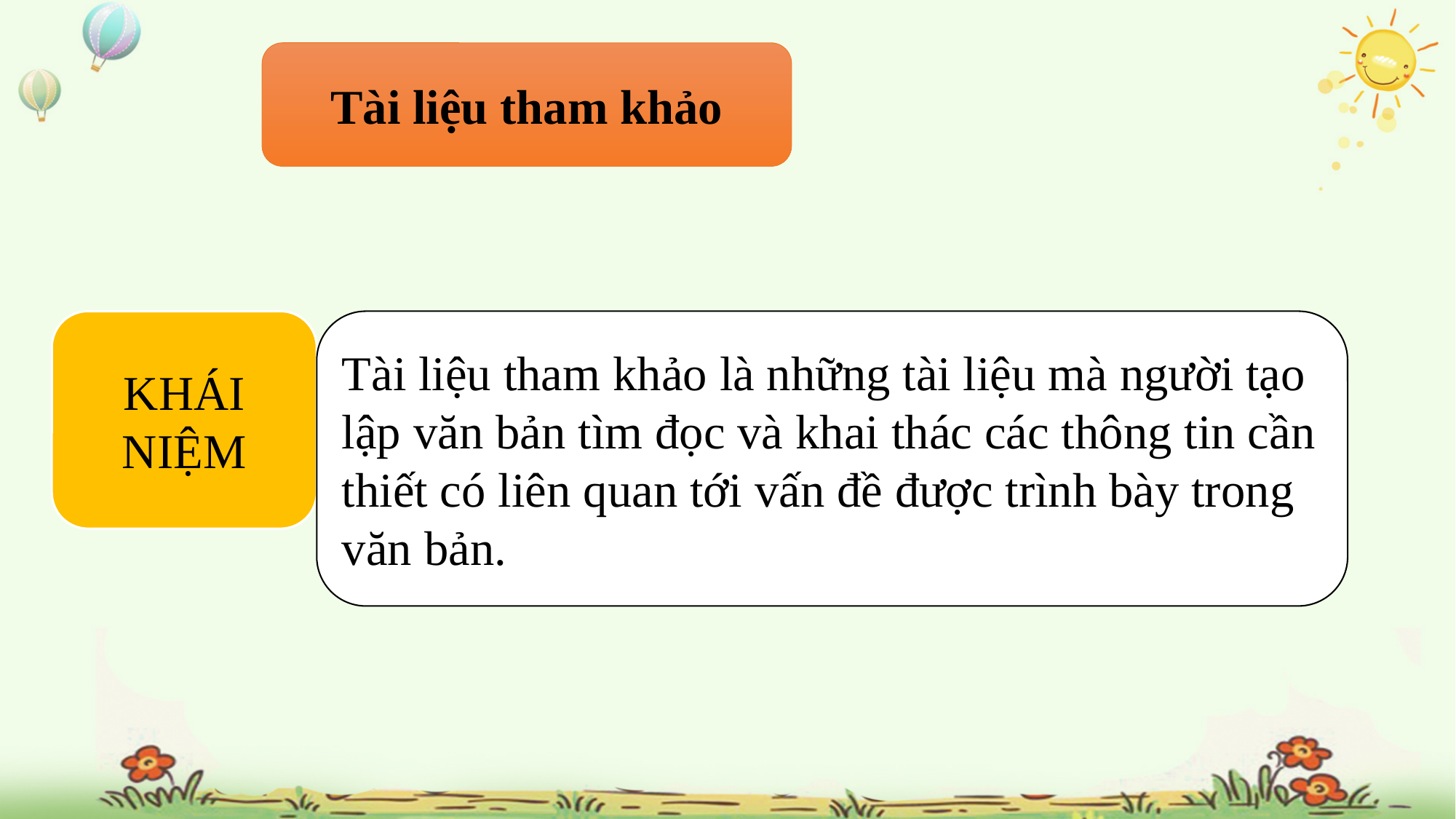

Tài liệu tham khảo
KHÁI NIỆM
Tài liệu tham khảo là những tài liệu mà người tạo lập văn bản tìm đọc và khai thác các thông tin cần thiết có liên quan tới vấn đề được trình bày trong văn bản.